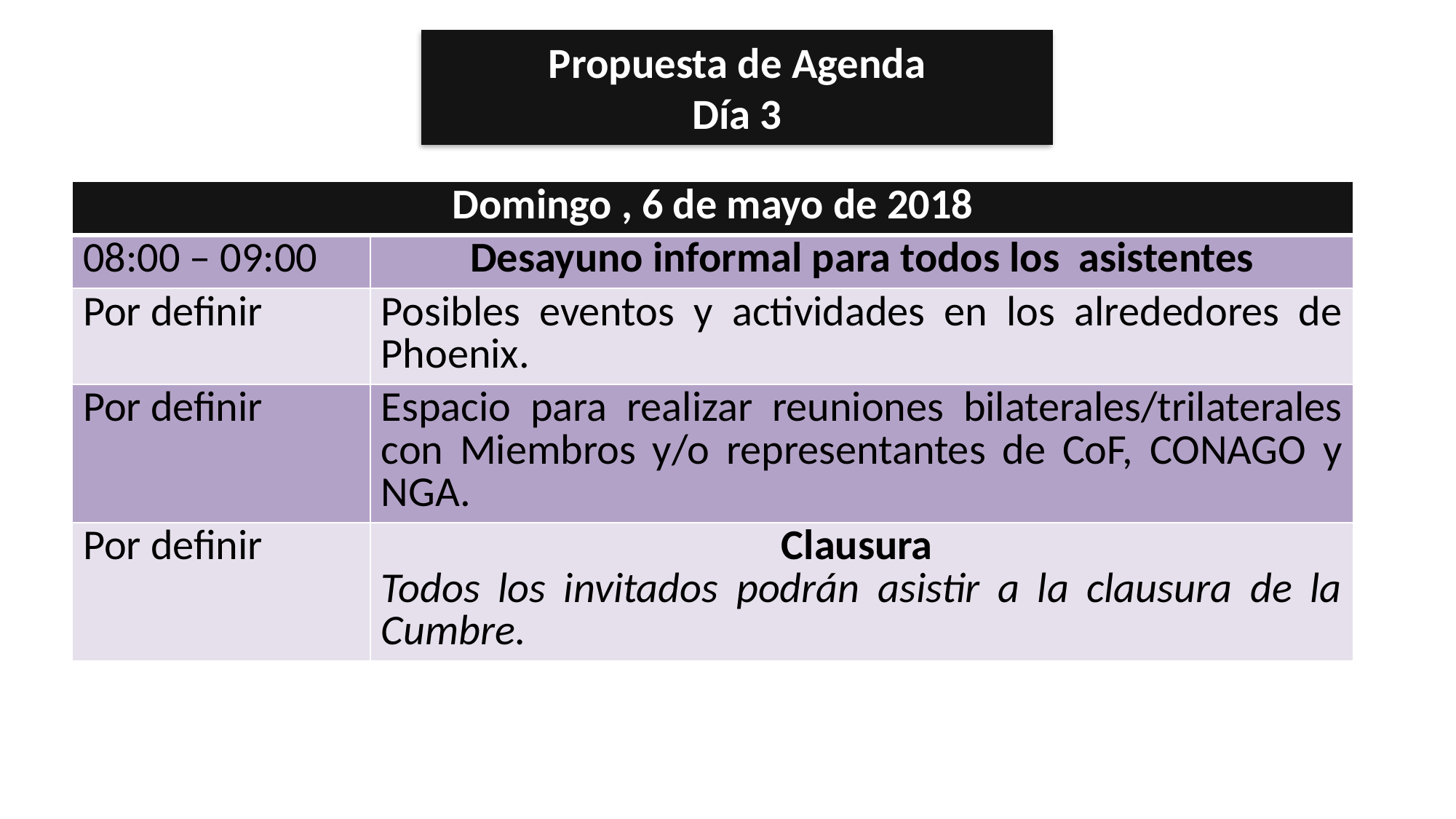

Propuesta de Agenda
Día 3
| Domingo , 6 de mayo de 2018 |  |
| --- | --- |
| 08:00 – 09:00 | Desayuno informal para todos los asistentes |
| Por definir | Posibles eventos y actividades en los alrededores de Phoenix. |
| Por definir | Espacio para realizar reuniones bilaterales/trilaterales con Miembros y/o representantes de CoF, CONAGO y NGA. |
| Por definir | Clausura Todos los invitados podrán asistir a la clausura de la Cumbre. |